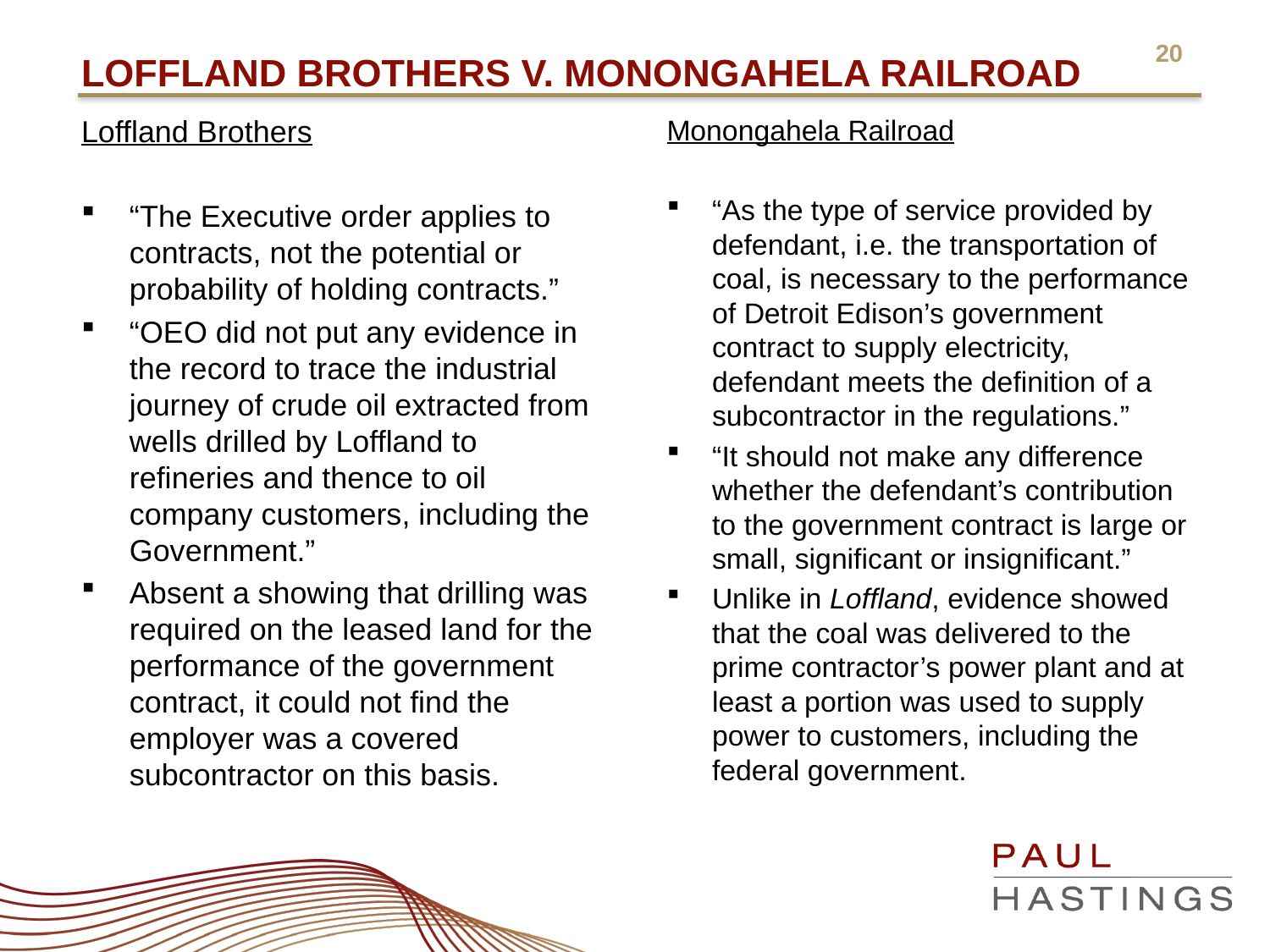

# Loffland Brothers v. Monongahela Railroad
Loffland Brothers

“The Executive order applies to contracts, not the potential or probability of holding contracts.”
“OEO did not put any evidence in the record to trace the industrial journey of crude oil extracted from wells drilled by Loffland to refineries and thence to oil company customers, including the Government.”
Absent a showing that drilling was required on the leased land for the performance of the government contract, it could not find the employer was a covered subcontractor on this basis.
Monongahela Railroad

“As the type of service provided by defendant, i.e. the transportation of coal, is necessary to the performance of Detroit Edison’s government contract to supply electricity, defendant meets the definition of a subcontractor in the regulations.”
“It should not make any difference whether the defendant’s contribution to the government contract is large or small, significant or insignificant.”
Unlike in Loffland, evidence showed that the coal was delivered to the prime contractor’s power plant and at least a portion was used to supply power to customers, including the federal government.